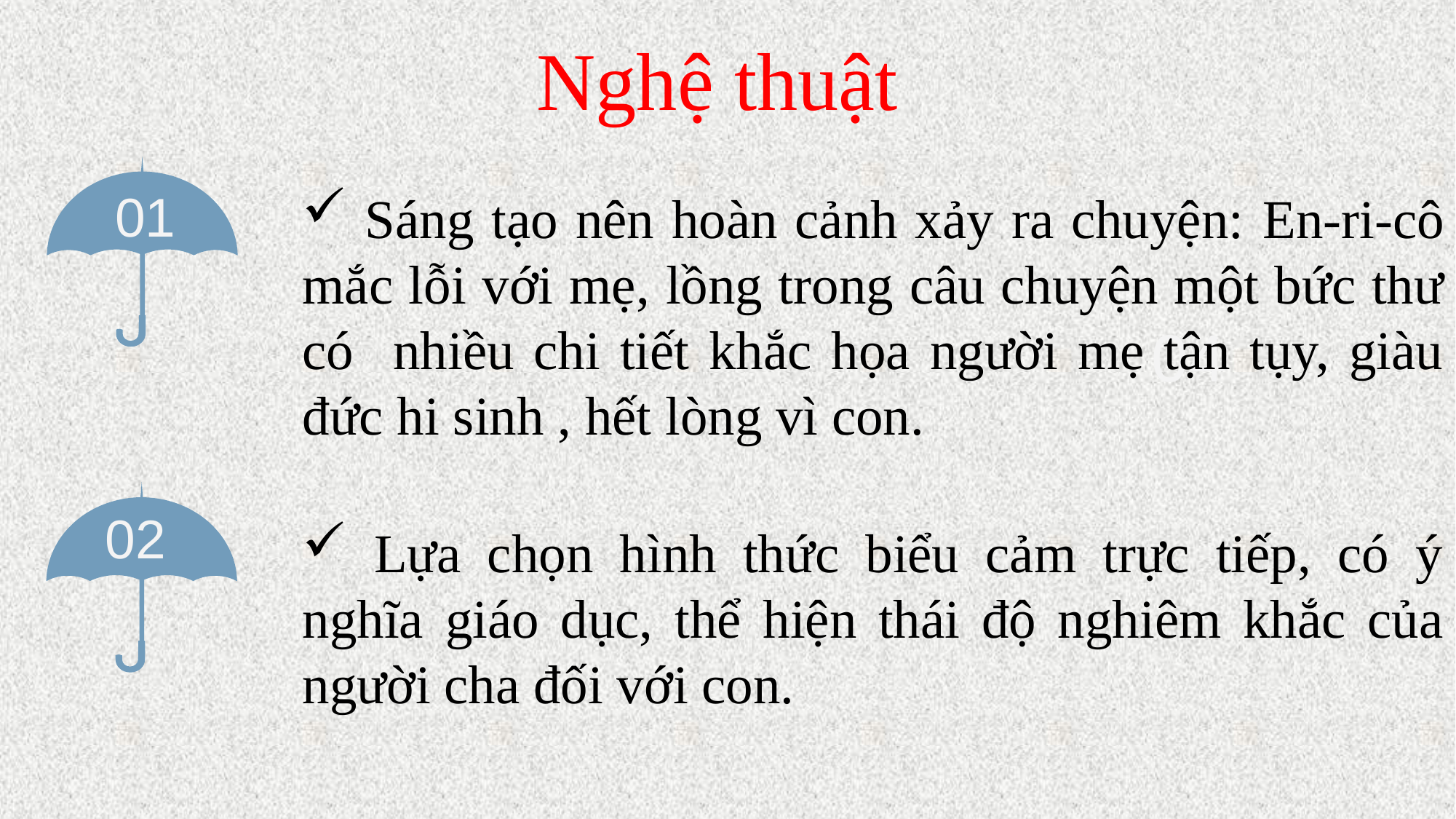

Nghệ thuật

01
 Sáng tạo nên hoàn cảnh xảy ra chuyện: En-ri-cô mắc lỗi với mẹ, lồng trong câu chuyện một bức thư có  nhiều chi tiết khắc họa người mẹ tận tụy, giàu đức hi sinh , hết lòng vì con.
04

02
 Lựa chọn hình thức biểu cảm trực tiếp, có ý nghĩa giáo dục, thể hiện thái độ nghiêm khắc của người cha đối với con.